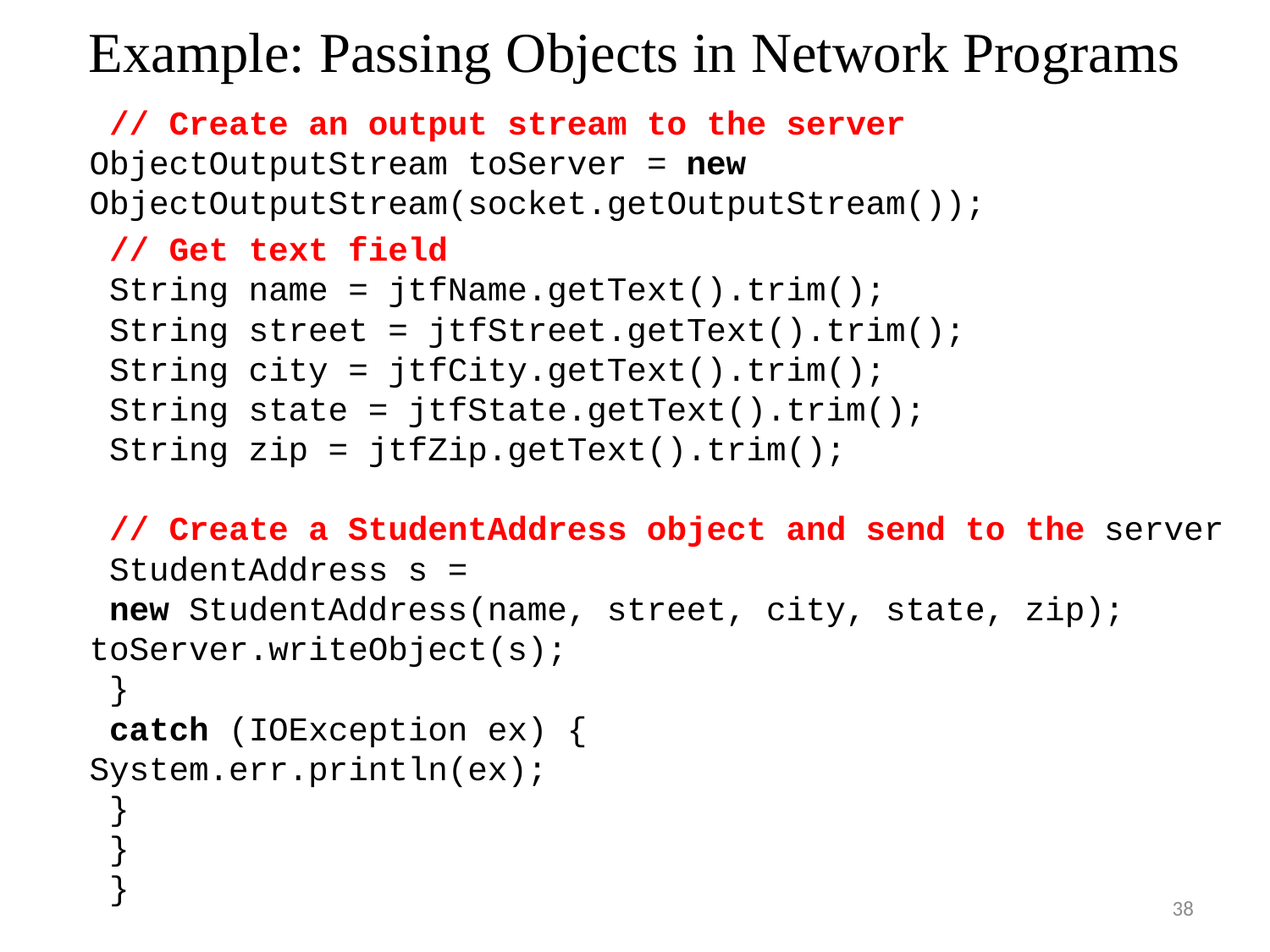

# Example: Passing Objects in Network Programs
	 // Create an output stream to the server
ObjectOutputStream toServer = new ObjectOutputStream(socket.getOutputStream());
	 // Get text field
 String name = jtfName.getText().trim();
 String street = jtfStreet.getText().trim();
 String city = jtfCity.getText().trim();
 String state = jtfState.getText().trim();
 String zip = jtfZip.getText().trim();
 // Create a StudentAddress object and send to the server
 StudentAddress s =
 new StudentAddress(name, street, city, state, zip);
toServer.writeObject(s);
 }
 catch (IOException ex) {
System.err.println(ex);
 }
 }
 }
38